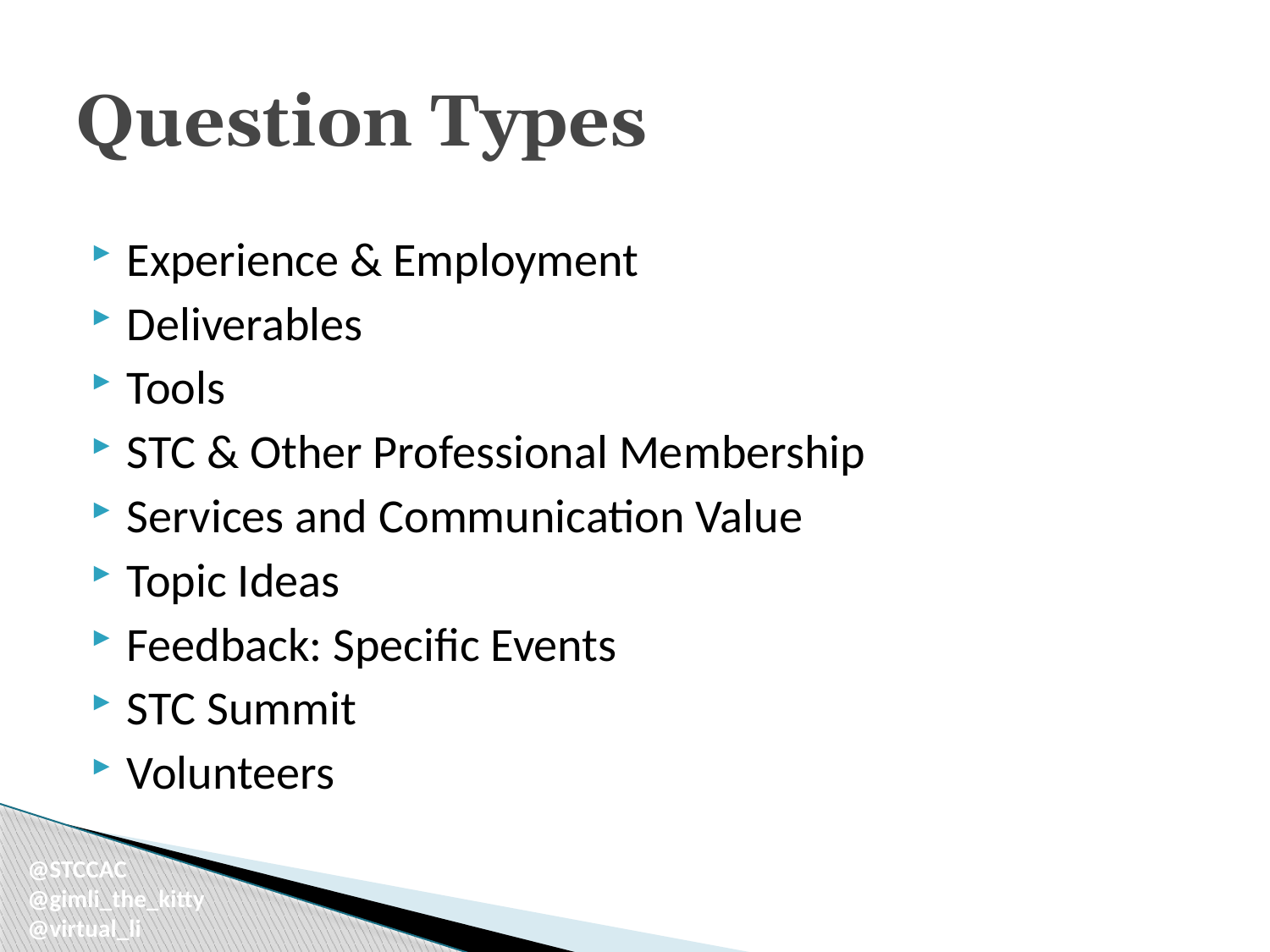

# Question Types
Experience & Employment
Deliverables
Tools
STC & Other Professional Membership
Services and Communication Value
Topic Ideas
Feedback: Specific Events
STC Summit
Volunteers